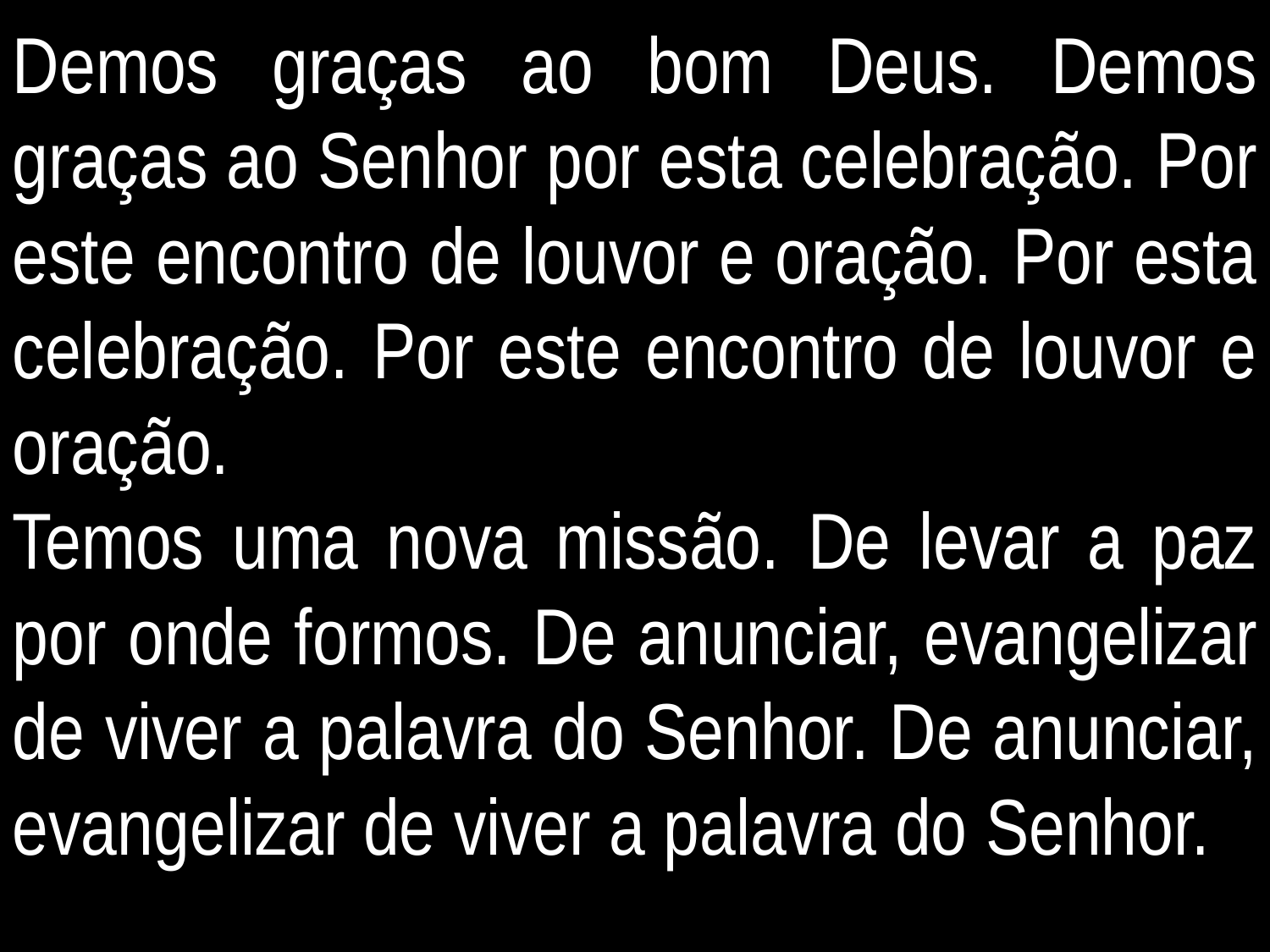

Demos graças ao bom Deus. Demos graças ao Senhor por esta celebração. Por este encontro de louvor e oração. Por esta celebração. Por este encontro de louvor e oração.
Temos uma nova missão. De levar a paz por onde formos. De anunciar, evangelizar de viver a palavra do Senhor. De anunciar, evangelizar de viver a palavra do Senhor.